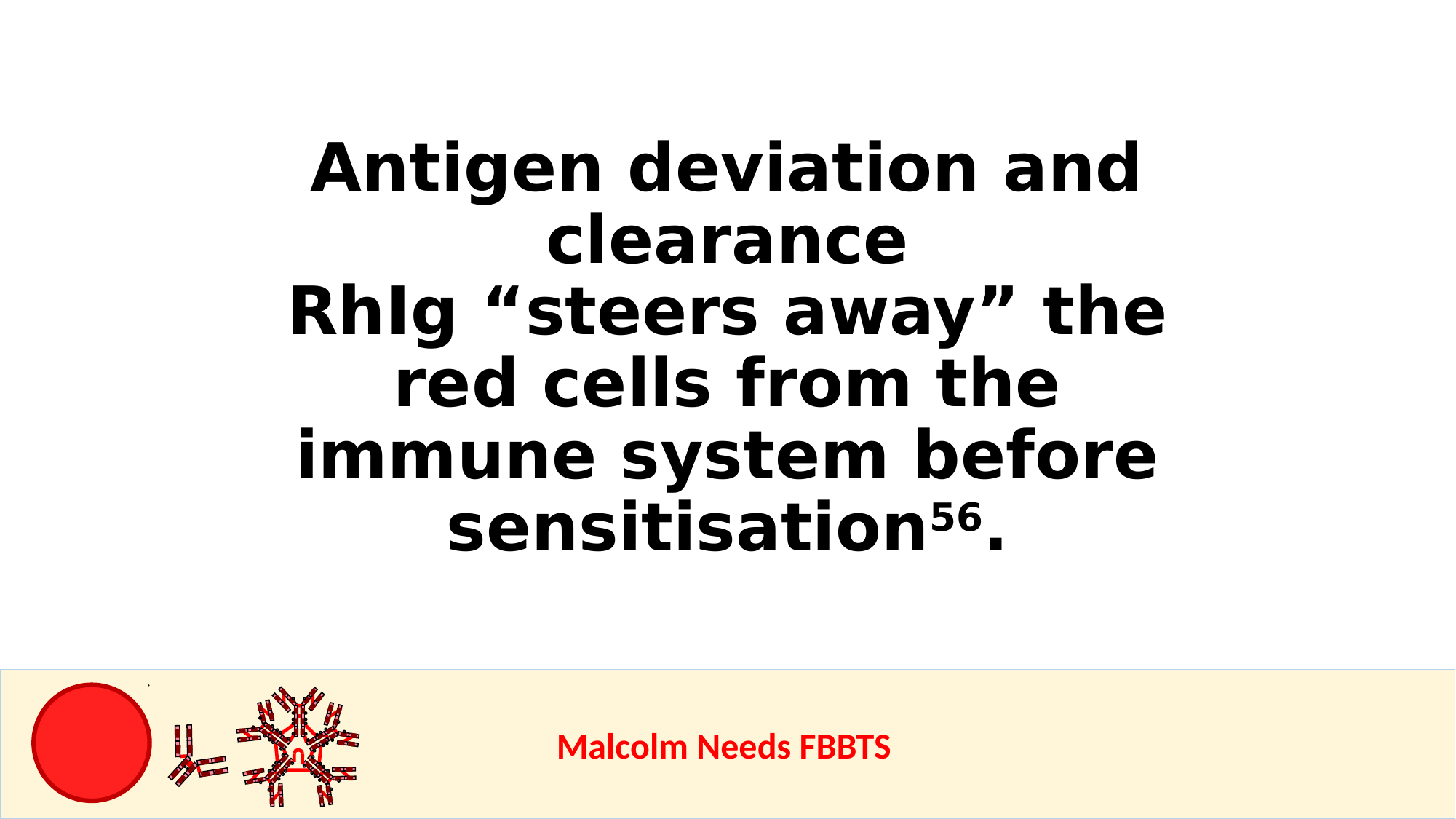

Antigen deviation and clearance
RhIg “steers away” the red cells from the immune system before sensitisation56.
					Malcolm Needs FBBTS